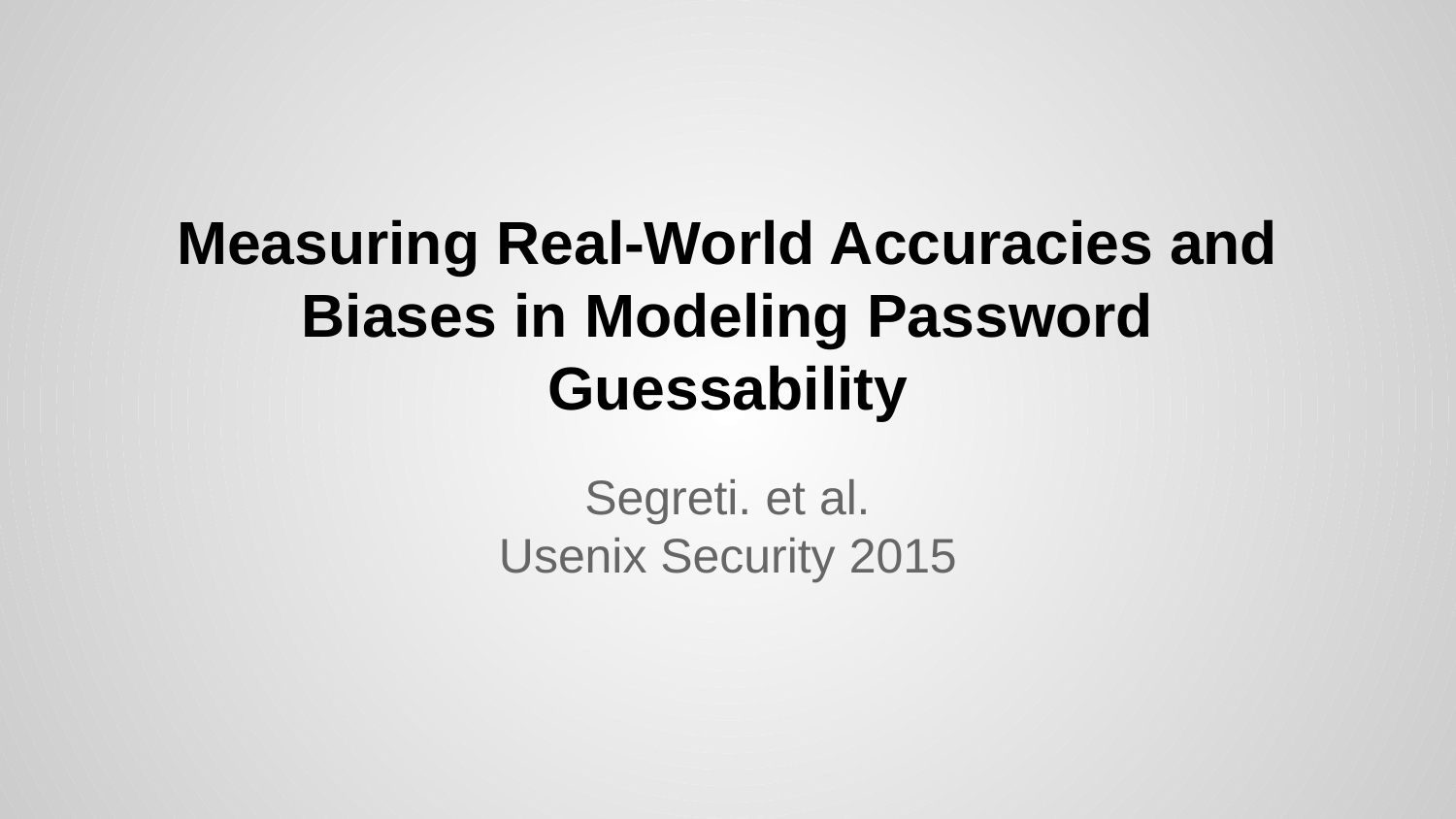

# Measuring Real-World Accuracies and Biases in Modeling Password Guessability
Segreti. et al.
Usenix Security 2015